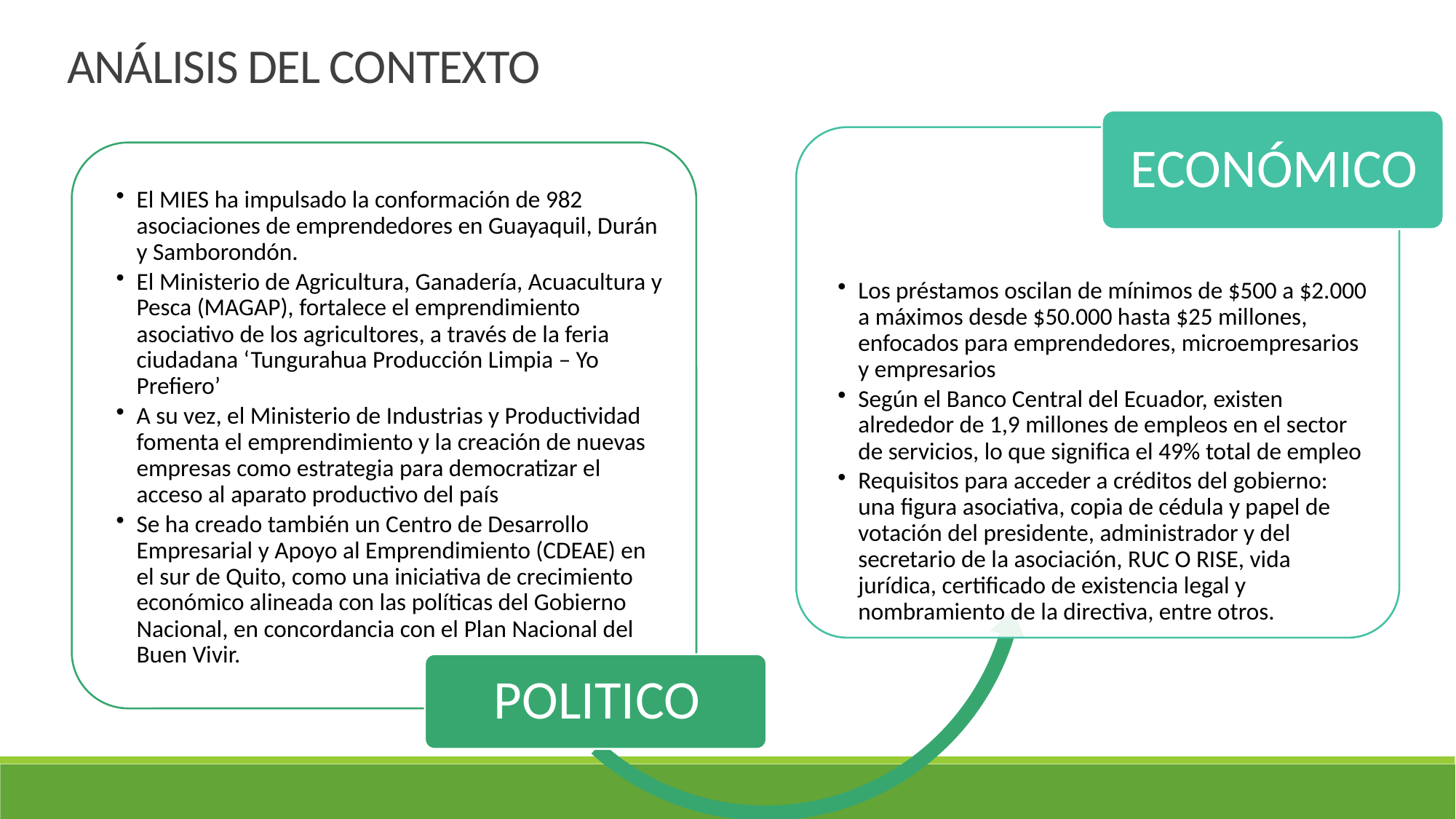

ANÁLISIS DEL CONTEXTO
El MIES ha impulsado la conformación de 982 asociaciones de emprendedores en Guayaquil, Durán y Samborondón.
El Ministerio de Agricultura, Ganadería, Acuacultura y Pesca (MAGAP), fortalece el emprendimiento asociativo de los agricultores, a través de la feria ciudadana ‘Tungurahua Producción Limpia – Yo Prefiero’
A su vez, el Ministerio de Industrias y Productividad fomenta el emprendimiento y la creación de nuevas empresas como estrategia para democratizar el acceso al aparato productivo del país
Se ha creado también un Centro de Desarrollo Empresarial y Apoyo al Emprendimiento (CDEAE) en el sur de Quito, como una iniciativa de crecimiento económico alineada con las políticas del Gobierno Nacional, en concordancia con el Plan Nacional del Buen Vivir.
POLITICO
Los préstamos oscilan de mínimos de $500 a $2.000 a máximos desde $50.000 hasta $25 millones, enfocados para emprendedores, microempresarios y empresarios
Según el Banco Central del Ecuador, existen alrededor de 1,9 millones de empleos en el sector de servicios, lo que significa el 49% total de empleo
Requisitos para acceder a créditos del gobierno: una figura asociativa, copia de cédula y papel de votación del presidente, administrador y del secretario de la asociación, RUC O RISE, vida jurídica, certificado de existencia legal y nombramiento de la directiva, entre otros.
ECONÓMICO